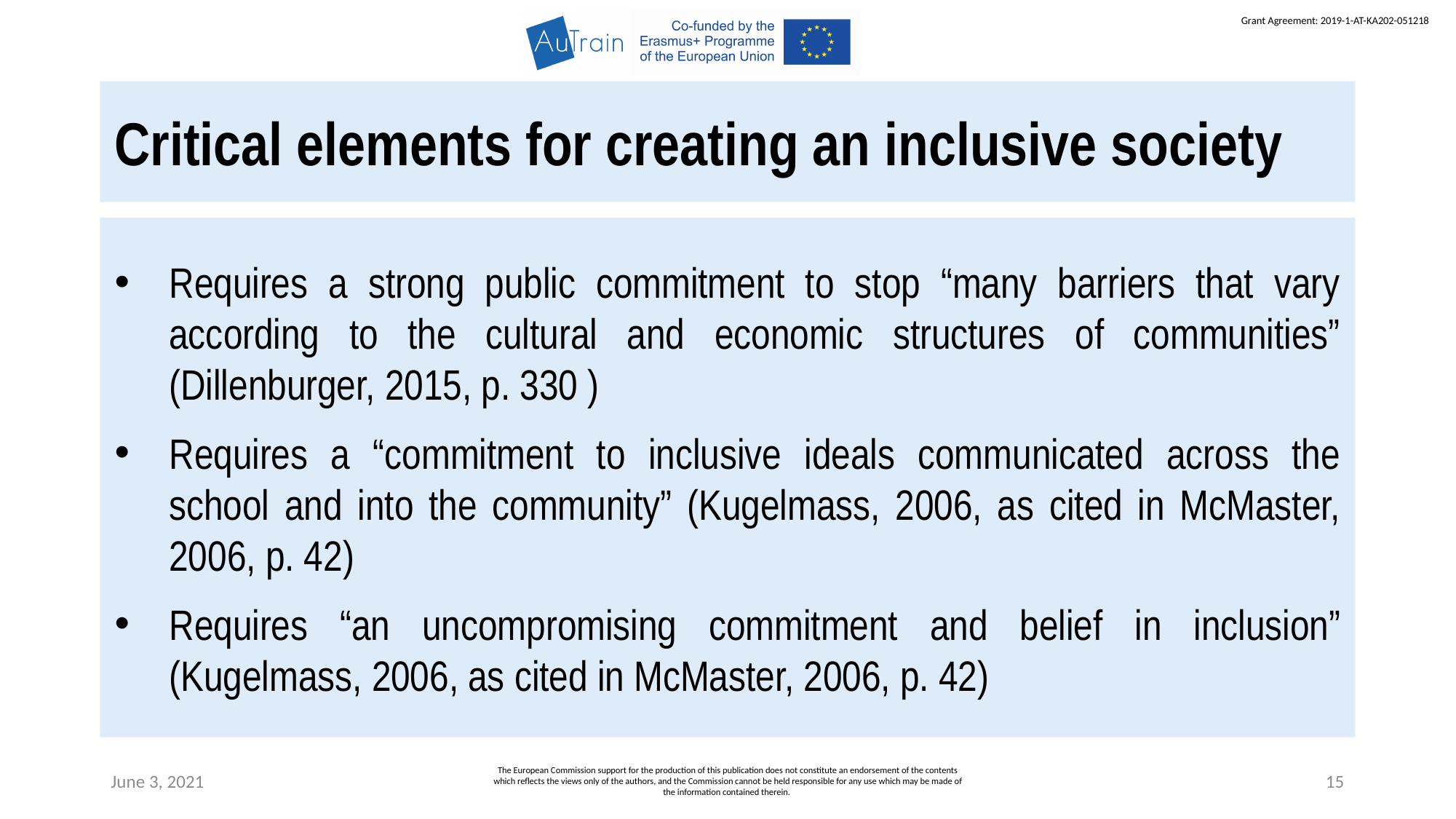

Critical elements for creating an inclusive society
Requires a strong public commitment to stop “many barriers that vary according to the cultural and economic structures of communities” (Dillenburger, 2015, p. 330 )
Requires a “commitment to inclusive ideals communicated across the school and into the community” (Kugelmass, 2006, as cited in McMaster, 2006, p. 42)
Requires “an uncompromising commitment and belief in inclusion” (Kugelmass, 2006, as cited in McMaster, 2006, p. 42)

June 3, 2021
The European Commission support for the production of this publication does not constitute an endorsement of the contents which reflects the views only of the authors, and the Commission cannot be held responsible for any use which may be made of the information contained therein.
15